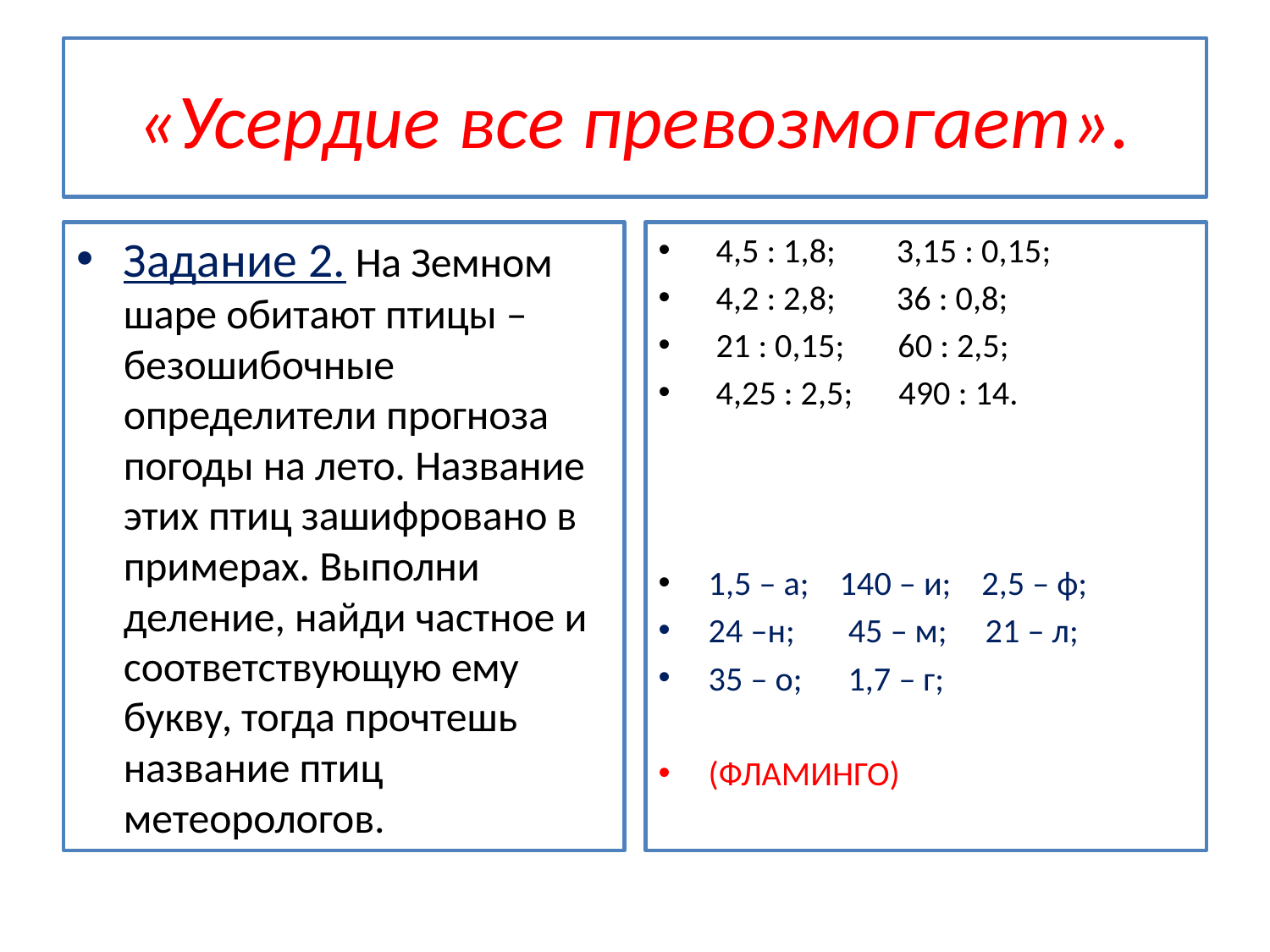

# «Усердие все превозмогает».
Задание 2. На Земном шаре обитают птицы – безошибочные определители прогноза погоды на лето. Название этих птиц зашифровано в примерах. Выполни деление, найди частное и соответствующую ему букву, тогда прочтешь название птиц метеорологов.

  4,5 : 1,8;        3,15 : 0,15;
  4,2 : 2,8;        36 : 0,8;
  21 : 0,15;       60 : 2,5;
  4,25 : 2,5;      490 : 14.

 1,5 – а;    140 – и;    2,5 – ф;
 24 –н;       45 – м;     21 – л;
 35 – о;      1,7 – г;

 (ФЛАМИНГО)